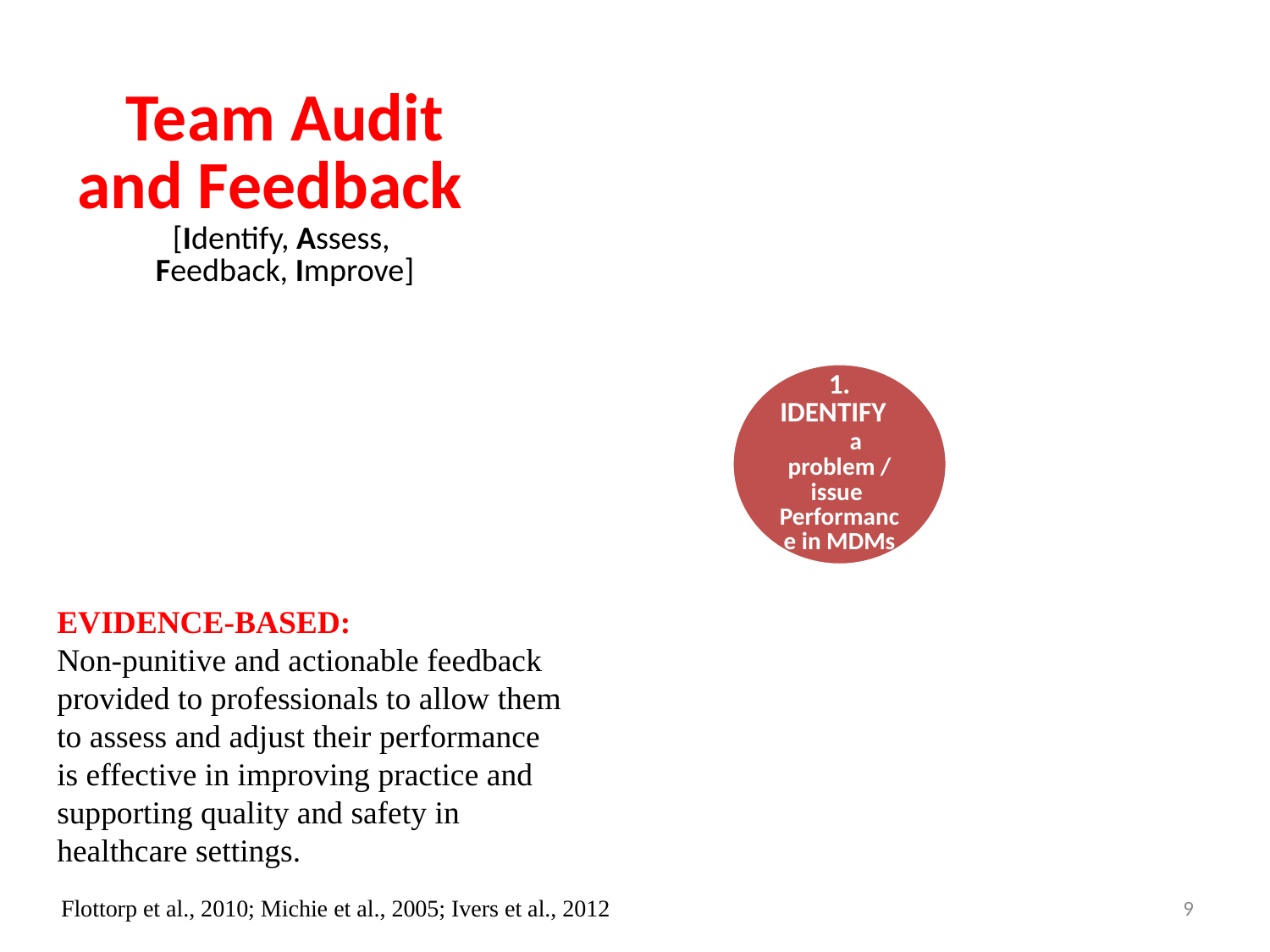

# Team Audit and Feedback [Identify, Assess, Feedback, Improve]
1. IDENTIFY         a  problem / issue
Performance in MDMs
EVIDENCE-BASED:
Non-punitive and actionable feedback provided to professionals to allow them to assess and adjust their performance is effective in improving practice and supporting quality and safety in healthcare settings.
9
Flottorp et al., 2010; Michie et al., 2005; Ivers et al., 2012